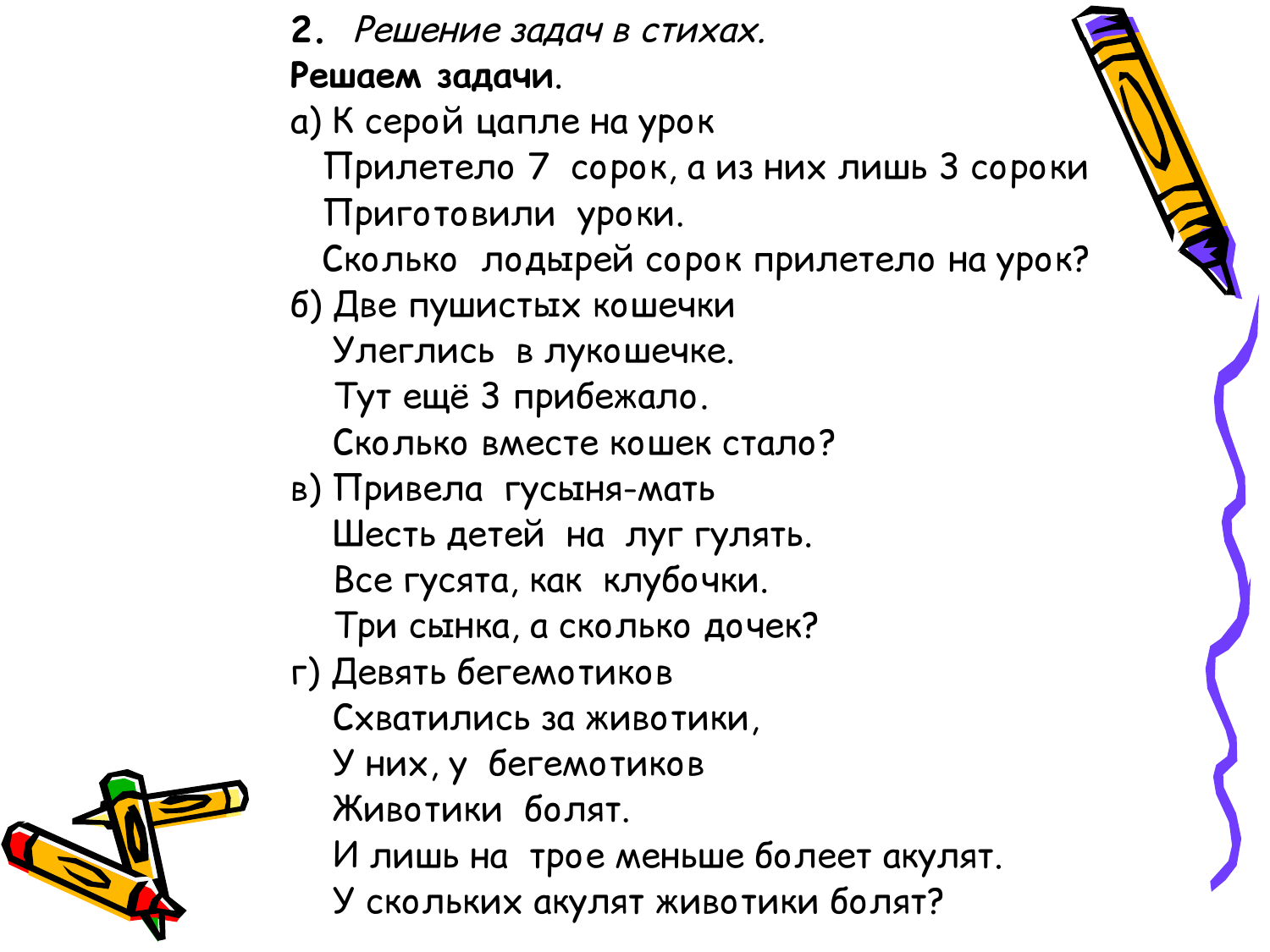

2.  Решение задач в стихах.
Решаем задачи.
а) К серой цапле на урок
   Прилетело 7  сорок, а из них лишь 3 сороки
   Приготовили  уроки.
   Сколько  лодырей сорок прилетело на урок?
б) Две пушистых кошечки
    Улеглись  в лукошечке.
    Тут ещё 3 прибежало.
    Сколько вместе кошек стало?
в) Привела  гусыня-мать
    Шесть детей  на  луг гулять.
    Все гусята, как  клубочки.
    Три сынка, а сколько дочек?
г) Девять бегемотиков
    Схватились за животики,
    У них, у  бегемотиков
    Животики  болят.
    И лишь на  трое меньше болеет акулят.
    У скольких акулят животики болят?